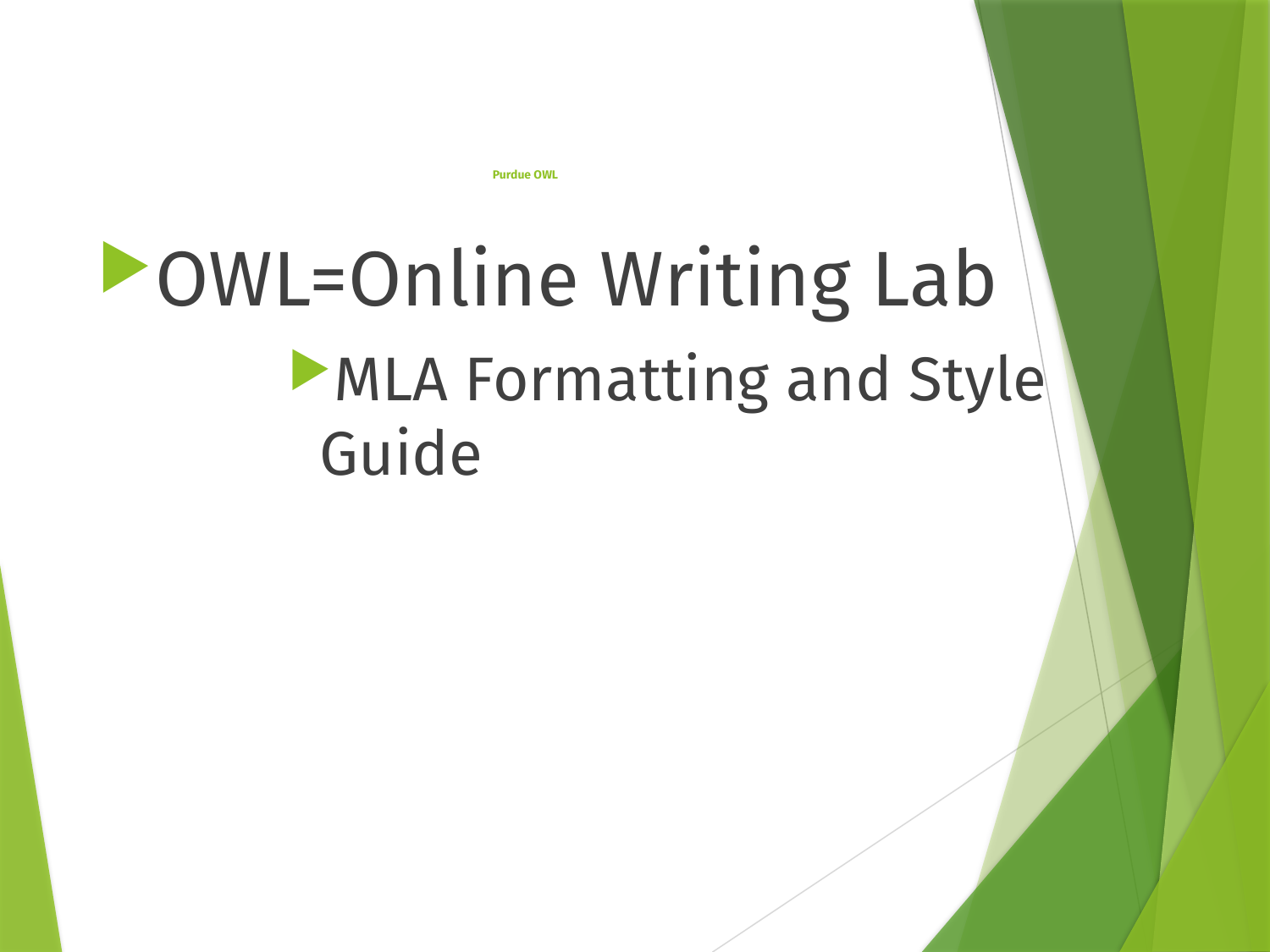

# Purdue OWL
OWL=Online Writing Lab
MLA Formatting and Style Guide